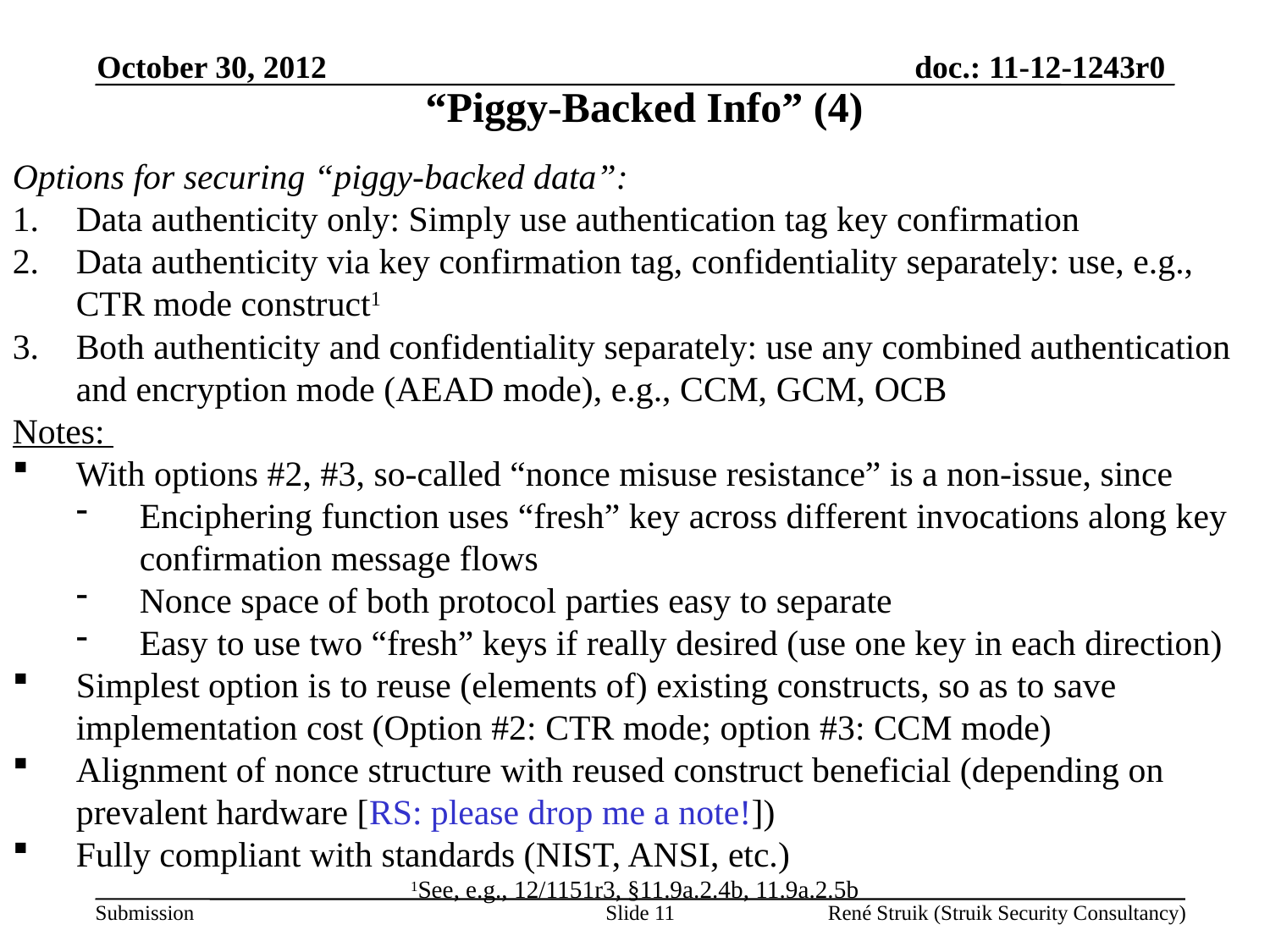

October 30, 2012
“Piggy-Backed Info” (4)
Options for securing “piggy-backed data”:
Data authenticity only: Simply use authentication tag key confirmation
Data authenticity via key confirmation tag, confidentiality separately: use, e.g., CTR mode construct1
Both authenticity and confidentiality separately: use any combined authentication and encryption mode (AEAD mode), e.g., CCM, GCM, OCB
Notes:
With options #2, #3, so-called “nonce misuse resistance” is a non-issue, since
Enciphering function uses “fresh” key across different invocations along key confirmation message flows
Nonce space of both protocol parties easy to separate
Easy to use two “fresh” keys if really desired (use one key in each direction)
Simplest option is to reuse (elements of) existing constructs, so as to save implementation cost (Option #2: CTR mode; option #3: CCM mode)
Alignment of nonce structure with reused construct beneficial (depending on prevalent hardware [RS: please drop me a note!])
Fully compliant with standards (NIST, ANSI, etc.)
1See, e.g., 12/1151r3, §11.9a.2.4b, 11.9a.2.5b

Slide 11
René Struik (Struik Security Consultancy)